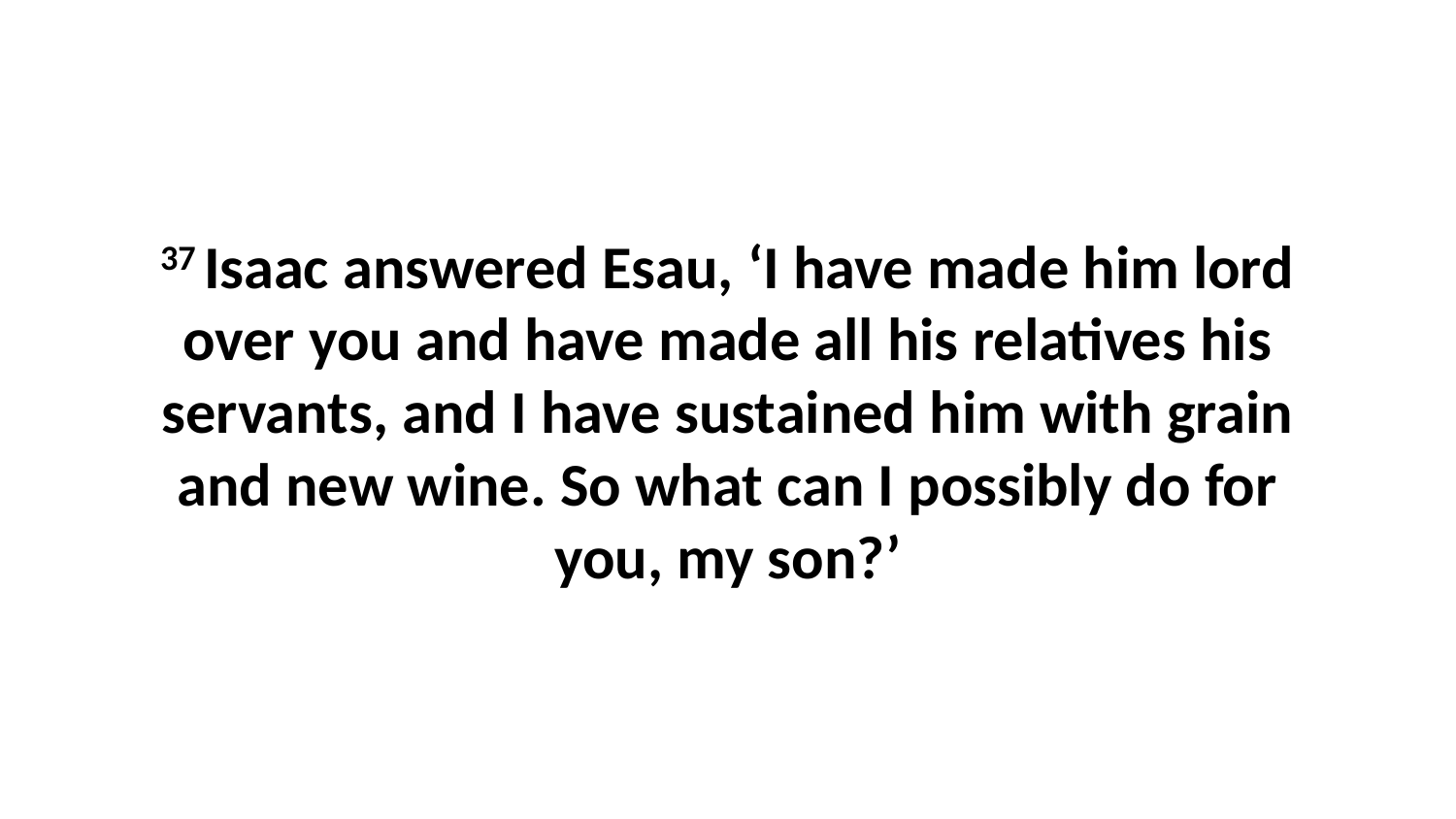

37 Isaac answered Esau, ‘I have made him lord over you and have made all his relatives his servants, and I have sustained him with grain and new wine. So what can I possibly do for you, my son?’